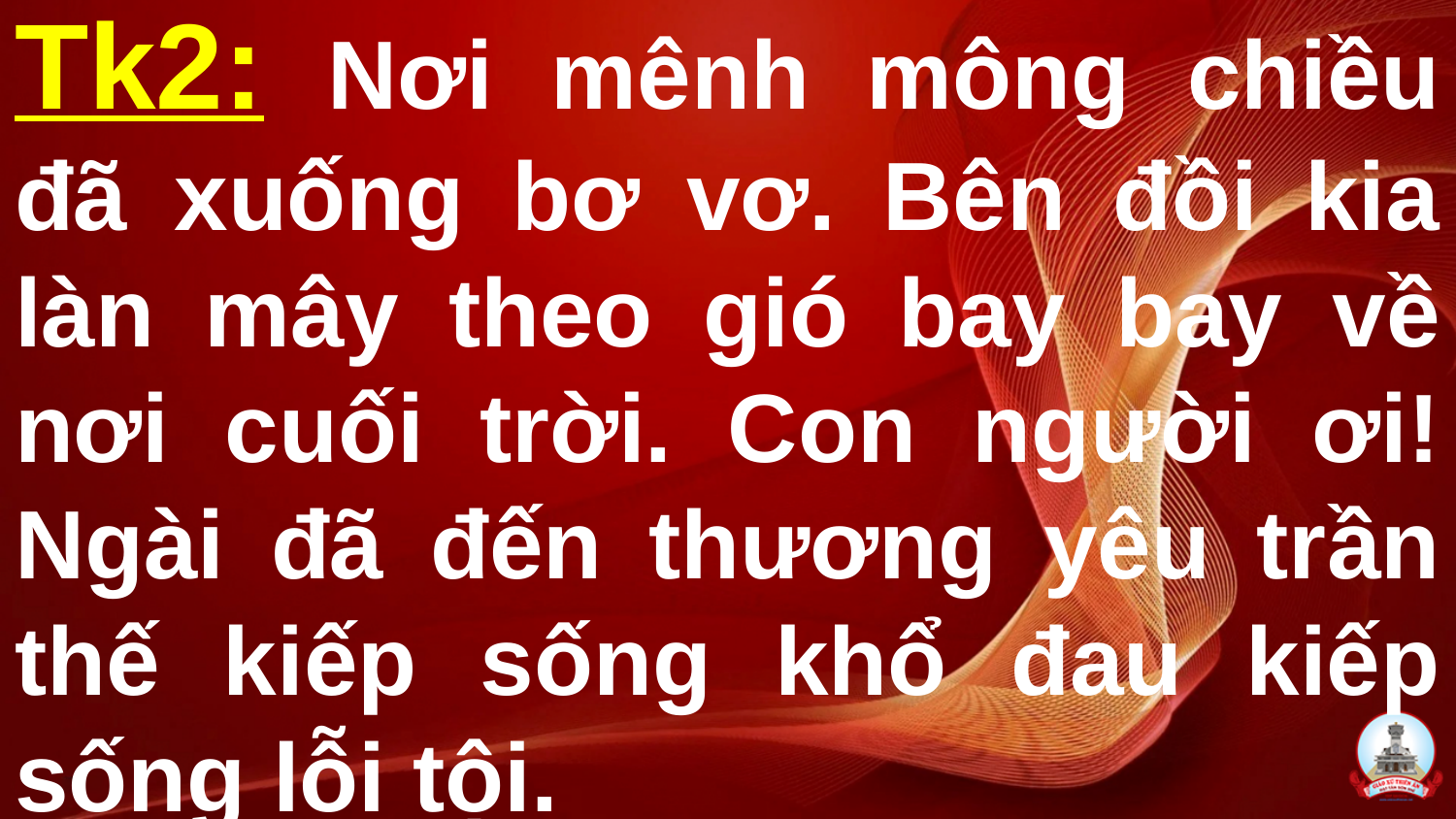

# Tk2: Nơi mênh mông chiều đã xuống bơ vơ. Bên đồi kia làn mây theo gió bay bay về nơi cuối trời. Con người ơi! Ngài đã đến thương yêu trần thế kiếp sống khổ đau kiếp sống lỗi tội.